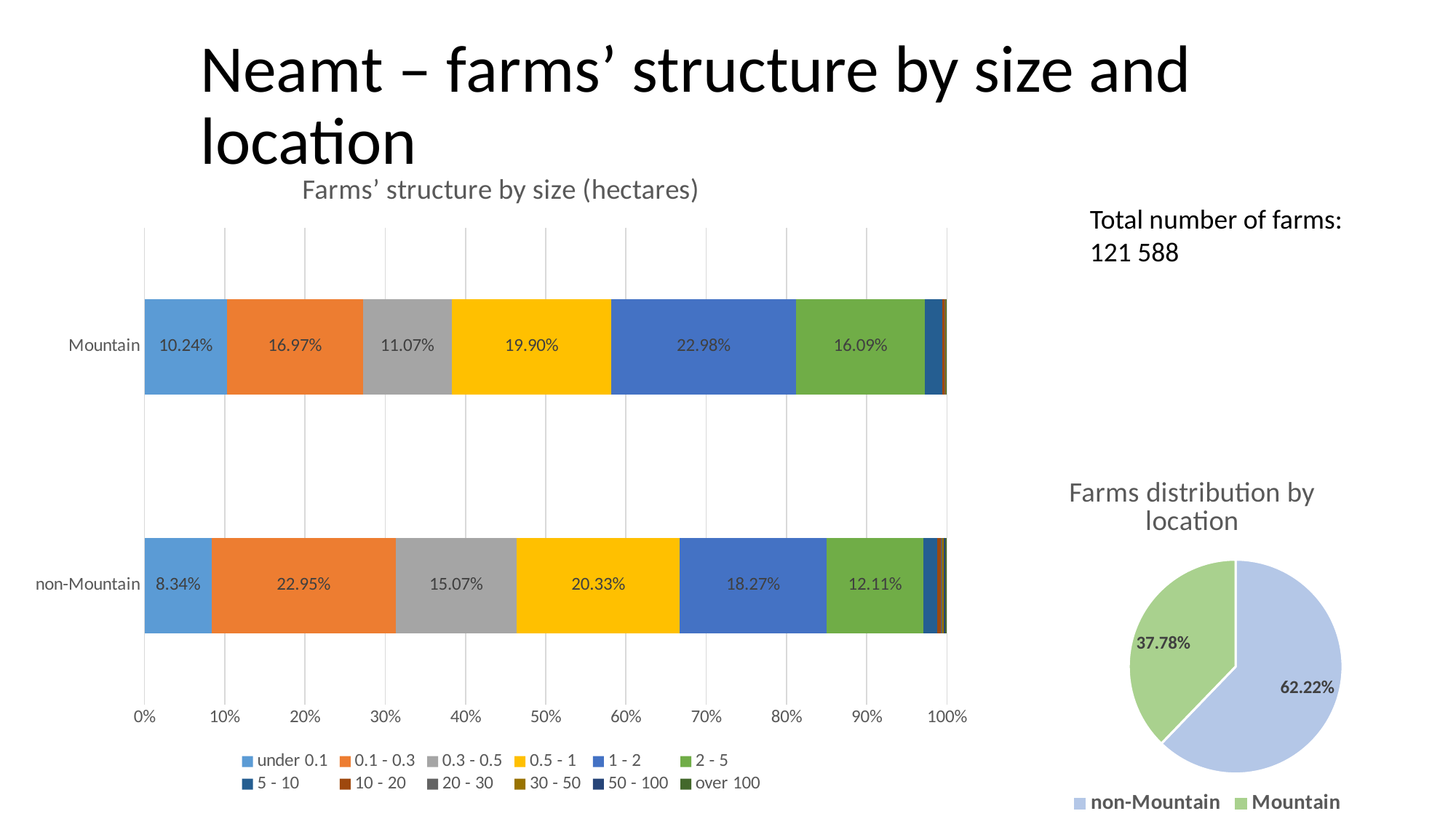

# Neamt – farms’ structure by size and location

### Chart: Farms’ structure by size (hectares)

| Category | under 0.1 | 0.1 - 0.3 | 0.3 - 0.5 | 0.5 - 1 | 1 - 2 | 2 - 5 | 5 - 10 | 10 - 20 | 20 - 30 | 30 - 50 | 50 - 100 | over 100 |
|---|---|---|---|---|---|---|---|---|---|---|---|---|
| non-Mountain | 0.08344568694318873 | 0.22949216168345363 | 0.15072567213894836 | 0.20326750733602983 | 0.1827001876966188 | 0.12110397335236736 | 0.017196711343749175 | 0.004705633542178867 | 0.0016786951119570678 | 0.0016126047532186005 | 0.001480424035741666 | 0.0025907420625479157 |
| Mountain | 0.1024295728654156 | 0.16967823398789567 | 0.11070231201288806 | 0.19904645796142292 | 0.22980798537031394 | 0.1608830060521618 | 0.022009840205512256 | 0.002721295772194888 | 0.0005442591544389776 | 0.0007184220838594506 | 0.0005007184220838594 | 0.0009578961118126007 |
Total number of farms:
121 588

### Chart: Farms distribution by location

| Category | Sales |
|---|---|
| non-Mountain | 75654.0 |
| Mountain | 45934.0 |